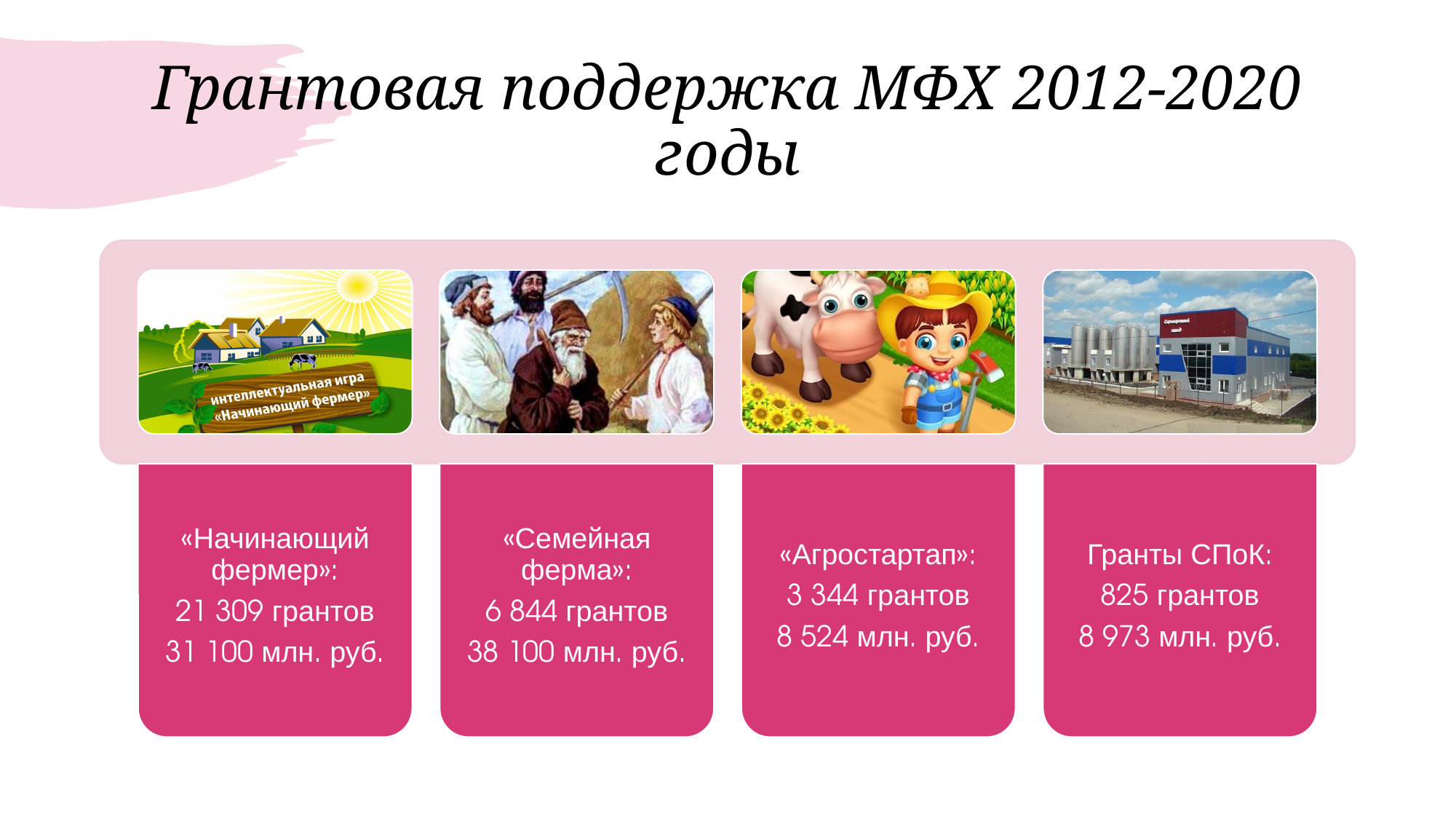

# Грантовая поддержка МФХ 2012-2020 годы
«Начинающий фермер»:
21 309 грантов
31 100 млн. руб.
«Семейная ферма»:
6 844 грантов
38 100 млн. руб.
«Агростартап»:
3 344 грантов
8 524 млн. руб.
Гранты СПоК:
825 грантов
8 973 млн. руб.